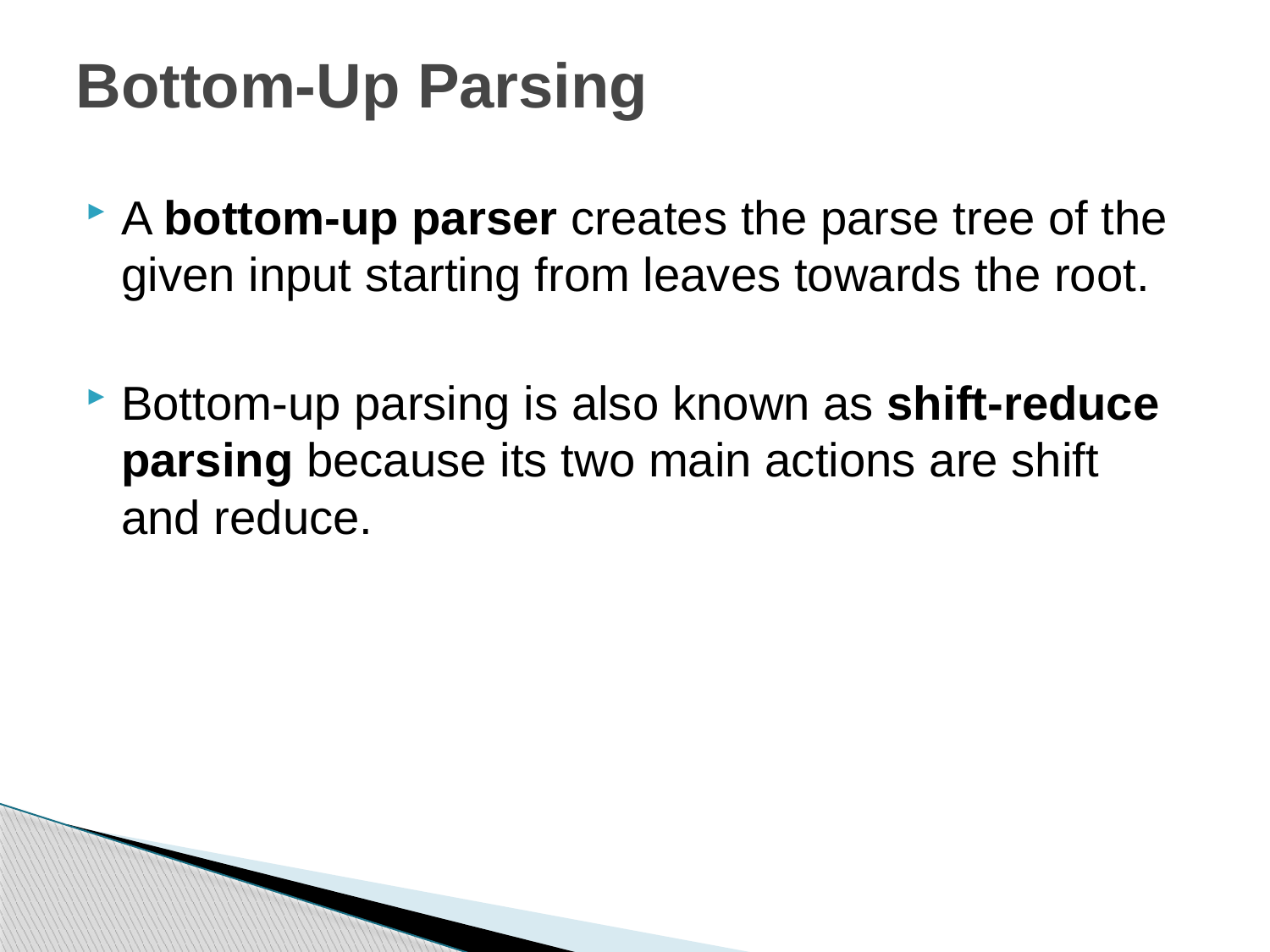

# Bottom-Up Parsing

A bottom-up parser creates the parse tree of the given input starting from leaves towards the root.

Bottom-up parsing is also known as shift-reduce parsing because its two main actions are shift and reduce.